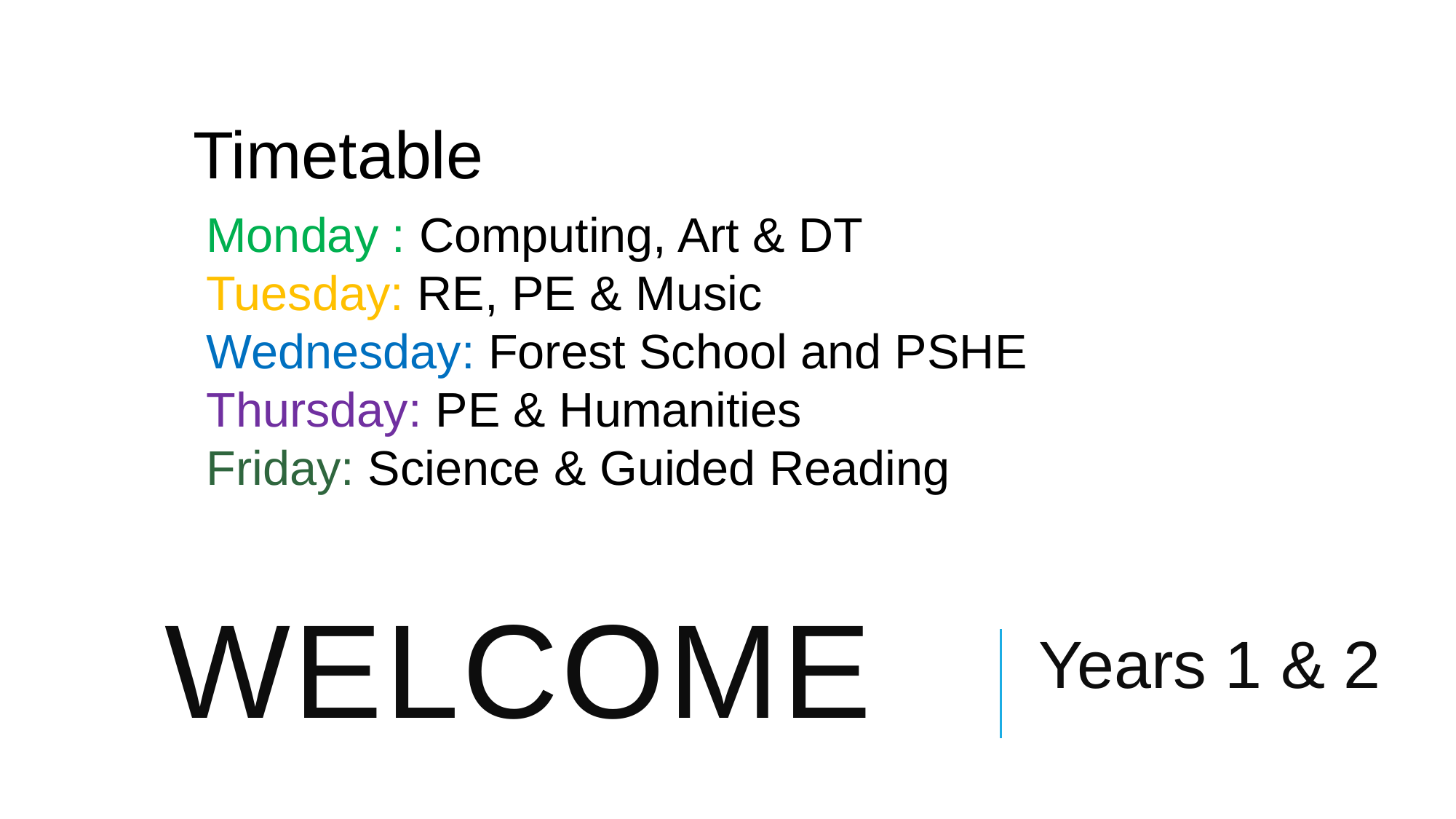

Timetable
Monday : Computing, Art & DT
Tuesday: RE, PE & Music
Wednesday: Forest School and PSHE
Thursday: PE & Humanities
Friday: Science & Guided Reading
# Welcome
Years 1 & 2